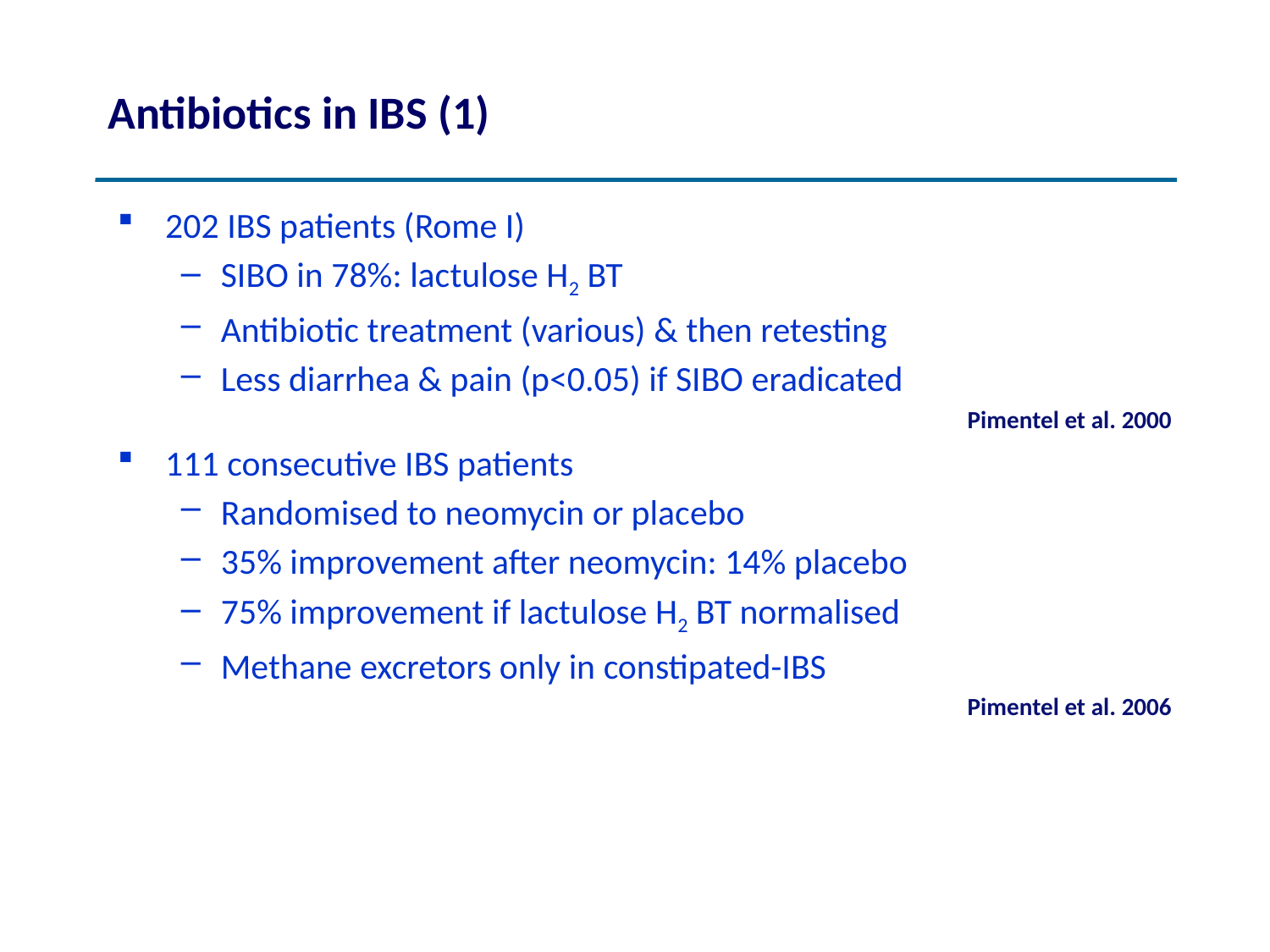

# Antibiotics in IBS (1)
202 IBS patients (Rome I)
SIBO in 78%: lactulose H2 BT
Antibiotic treatment (various) & then retesting
Less diarrhea & pain (p<0.05) if SIBO eradicated
Pimentel et al. 2000
111 consecutive IBS patients
Randomised to neomycin or placebo
35% improvement after neomycin: 14% placebo
75% improvement if lactulose H2 BT normalised
Methane excretors only in constipated-IBS
Pimentel et al. 2006